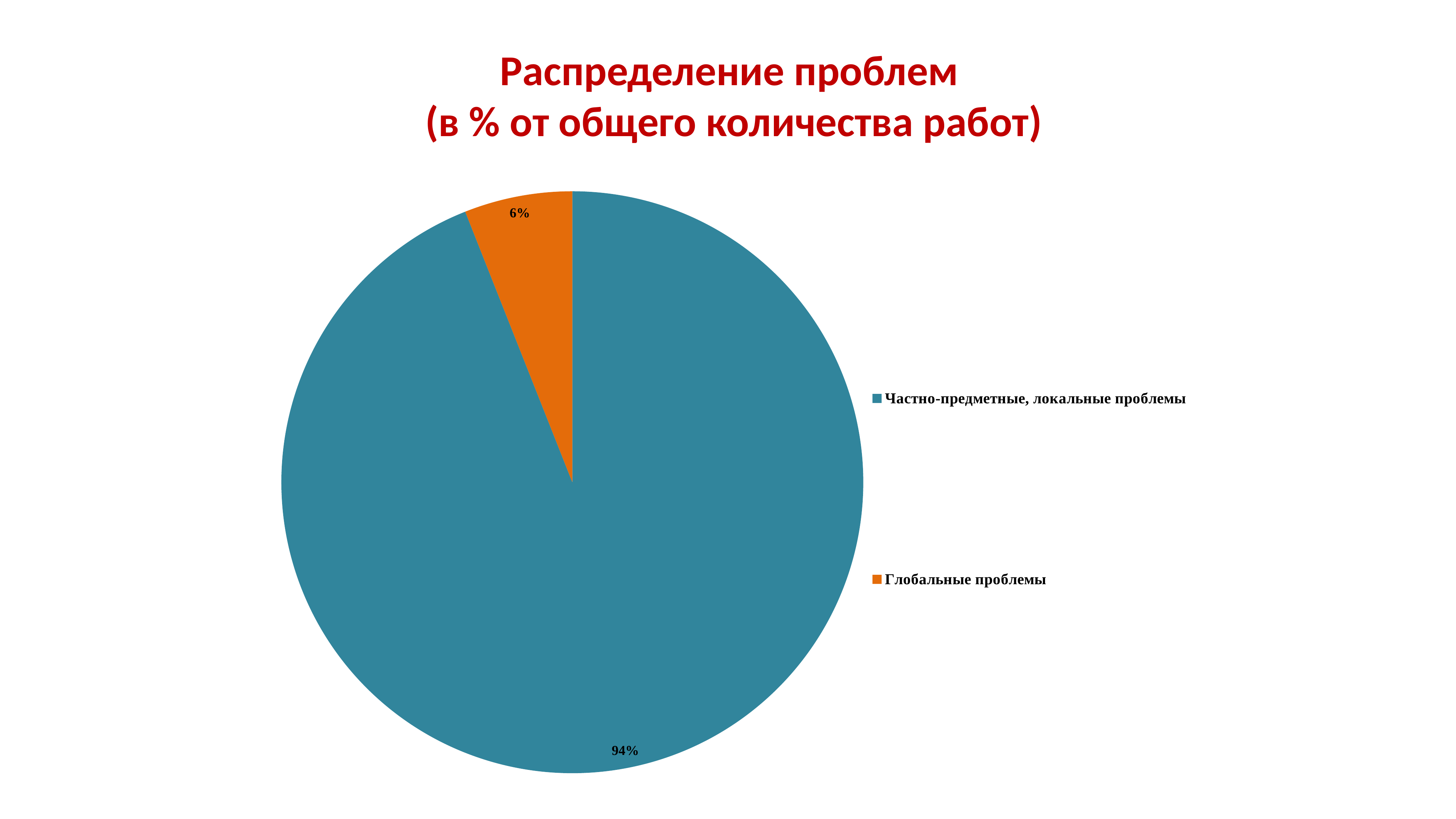

# Распределение проблем (в % от общего количества работ)

### Chart

| Category | Столбец1 |
|---|---|
| Частно-предметные, локальные проблемы | 0.9400000000000006 |
| Глобальные проблемы | 0.06000000000000003 |